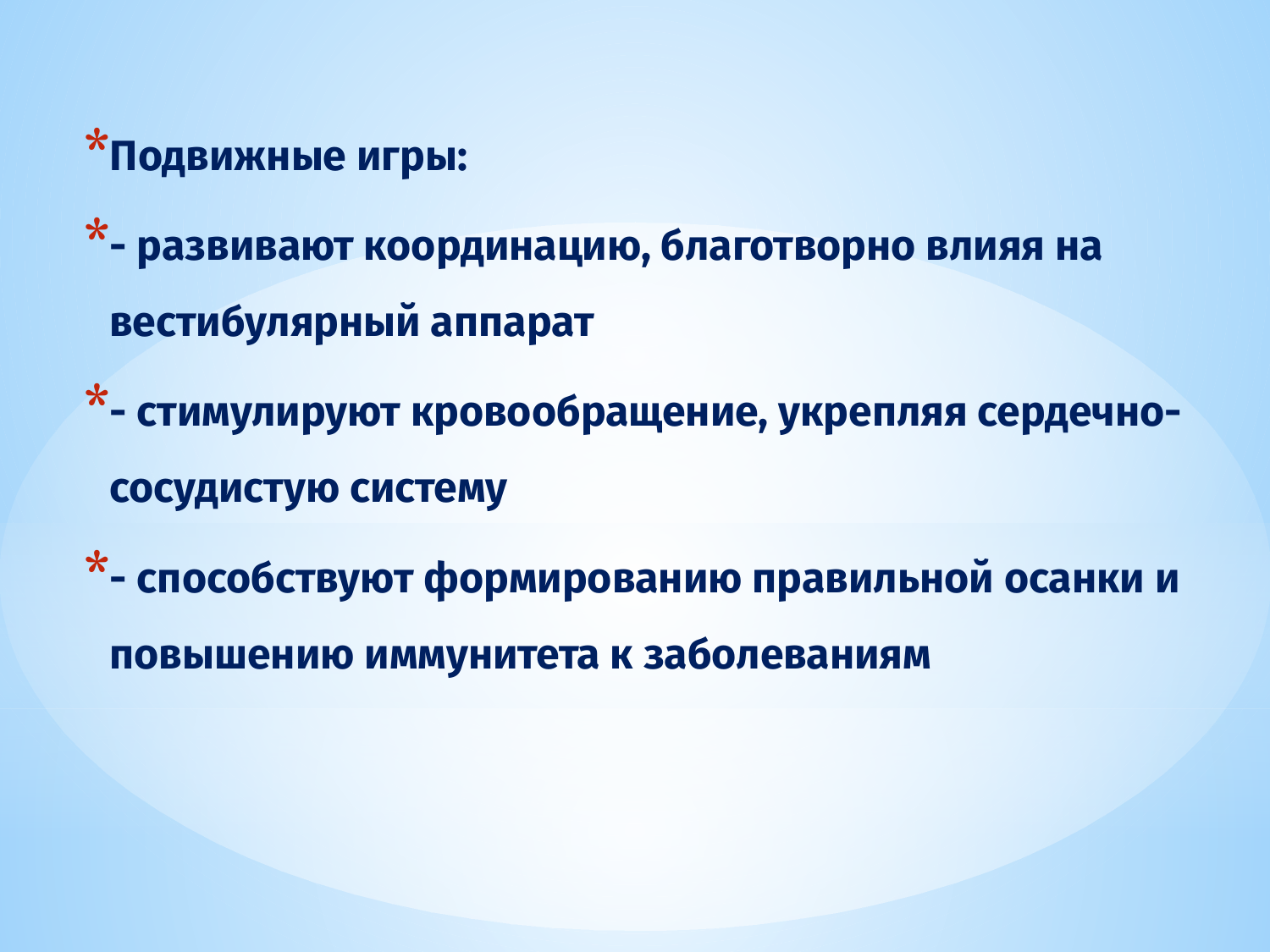

Подвижные игры:
- развивают координацию, благотворно влияя на вестибулярный аппарат
- стимулируют кровообращение, укрепляя сердечно-сосудистую систему
- способствуют формированию правильной осанки и повышению иммунитета к заболеваниям